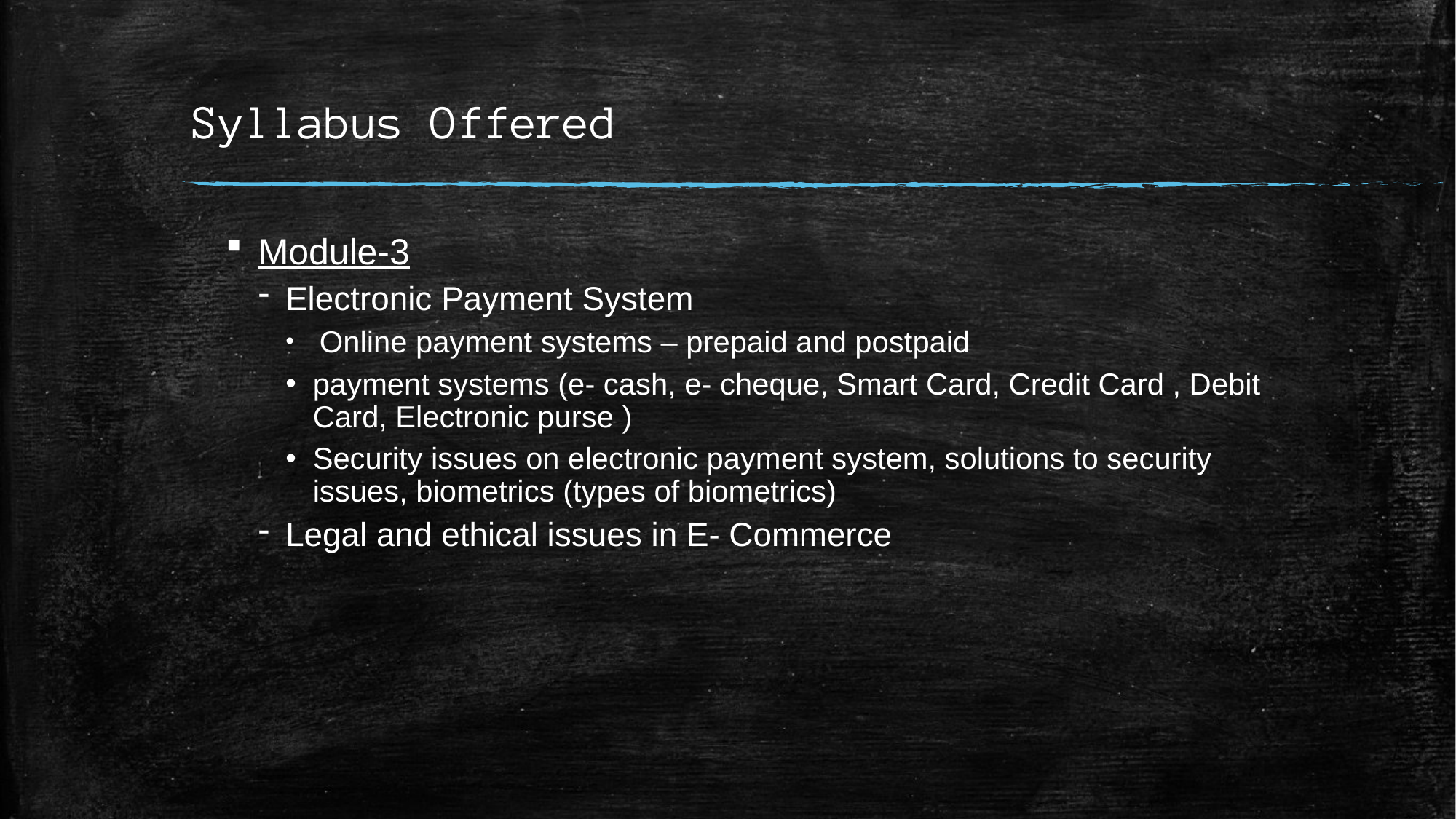

# Syllabus Offered
Module-3
Electronic Payment System
 Online payment systems – prepaid and postpaid
payment systems (e- cash, e- cheque, Smart Card, Credit Card , Debit Card, Electronic purse )
Security issues on electronic payment system, solutions to security issues, biometrics (types of biometrics)
Legal and ethical issues in E- Commerce